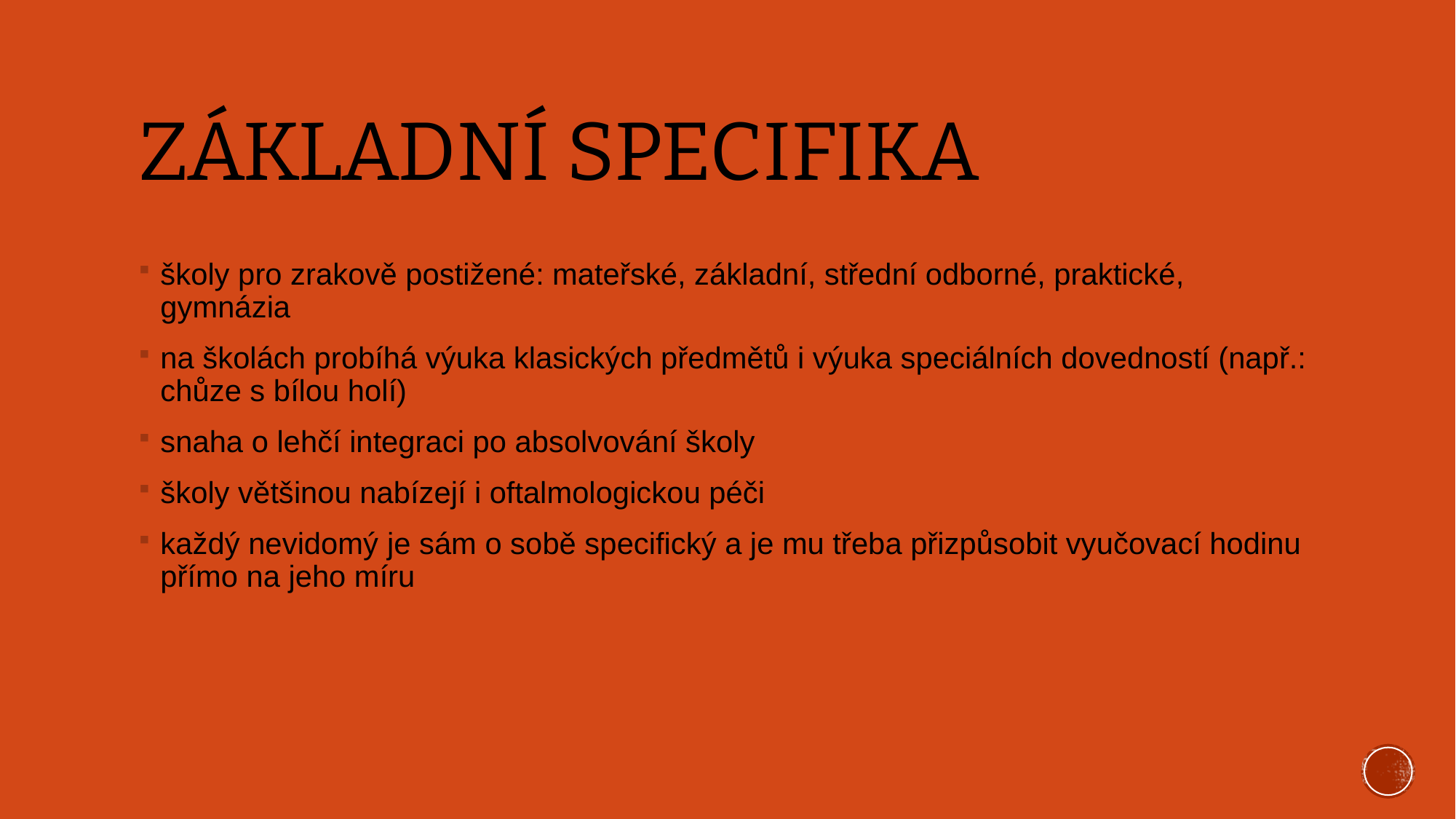

# ZÁKLADNÍ SPECIFIKA
školy pro zrakově postižené: mateřské, základní, střední odborné, praktické, gymnázia
na školách probíhá výuka klasických předmětů i výuka speciálních dovedností (např.: chůze s bílou holí)
snaha o lehčí integraci po absolvování školy
školy většinou nabízejí i oftalmologickou péči
každý nevidomý je sám o sobě specifický a je mu třeba přizpůsobit vyučovací hodinu přímo na jeho míru